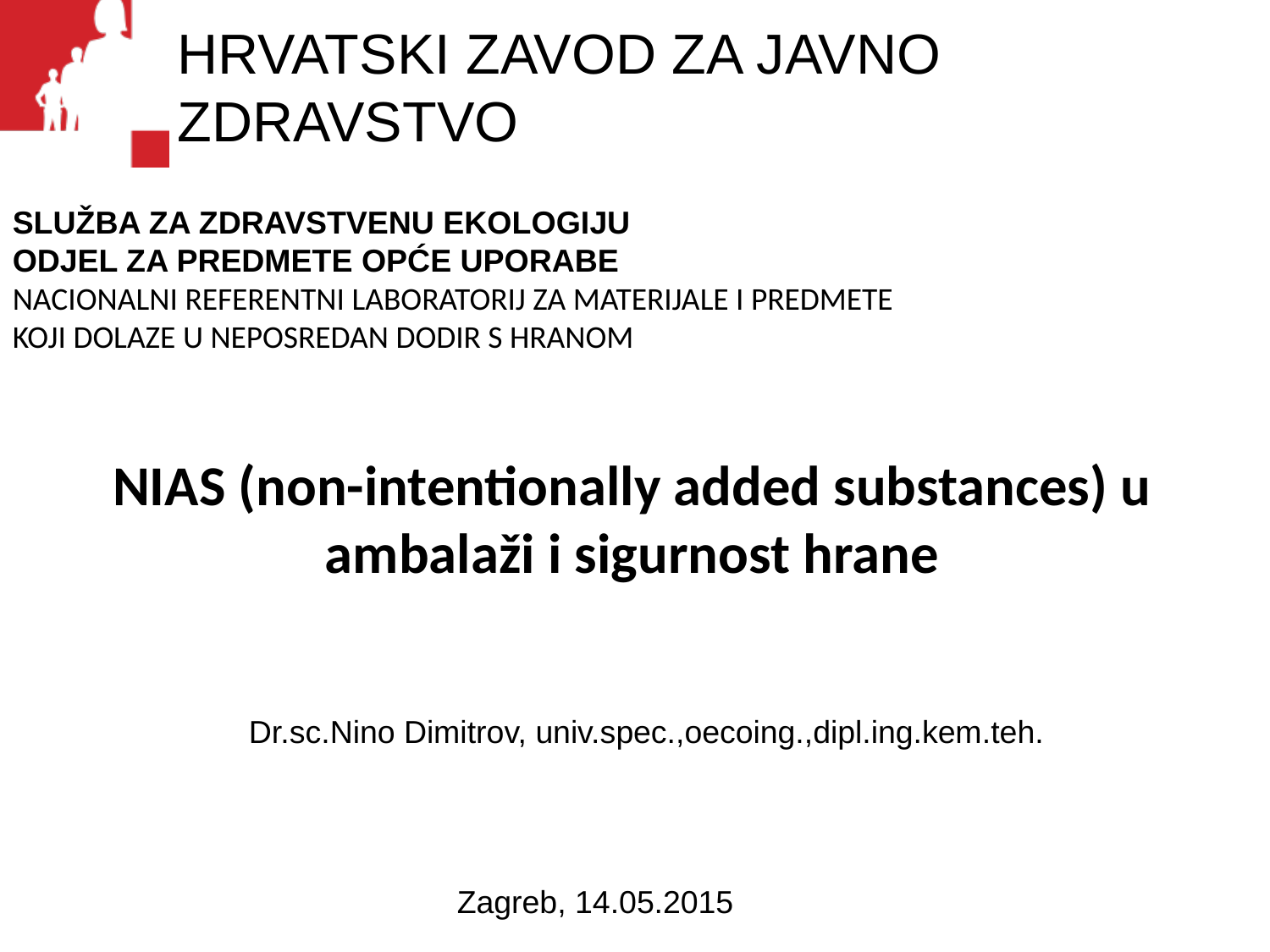

HRVATSKI ZAVOD ZA JAVNO ZDRAVSTVO
SLUŽBA ZA ZDRAVSTVENU EKOLOGIJU
ODJEL ZA PREDMETE OPĆE UPORABE
NACIONALNI REFERENTNI LABORATORIJ ZA MATERIJALE I PREDMETE KOJI DOLAZE U NEPOSREDAN DODIR S HRANOM

NIAS (non-intentionally added substances) u ambalaži i sigurnost hrane
Dr.sc.Nino Dimitrov, univ.spec.,oecoing.,dipl.ing.kem.teh.
Zagreb, 14.05.2015